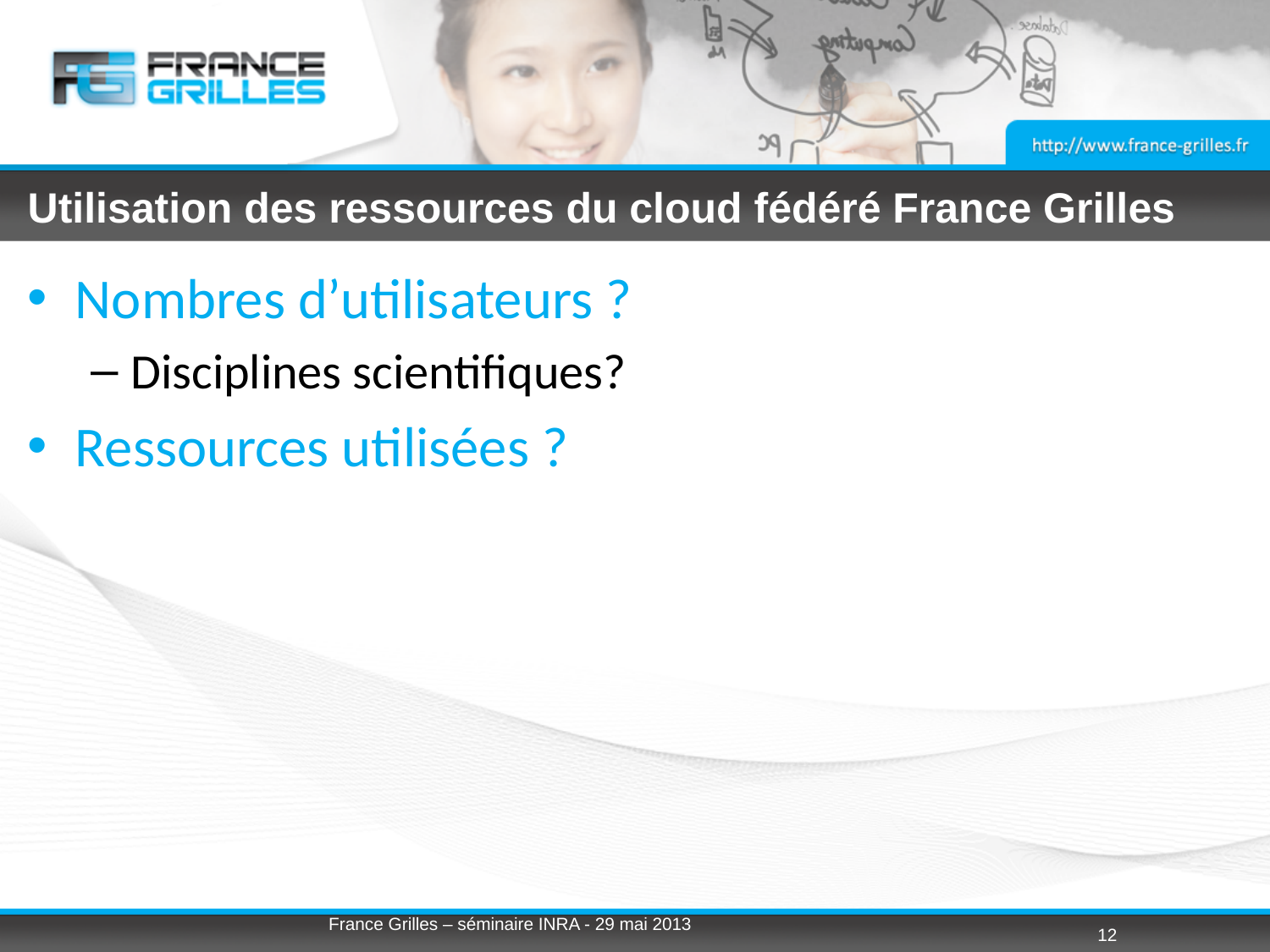

# Utilisation des ressources du cloud fédéré France Grilles
Nombres d’utilisateurs ?
Disciplines scientifiques?
Ressources utilisées ?
France Grilles – séminaire INRA - 29 mai 2013
12